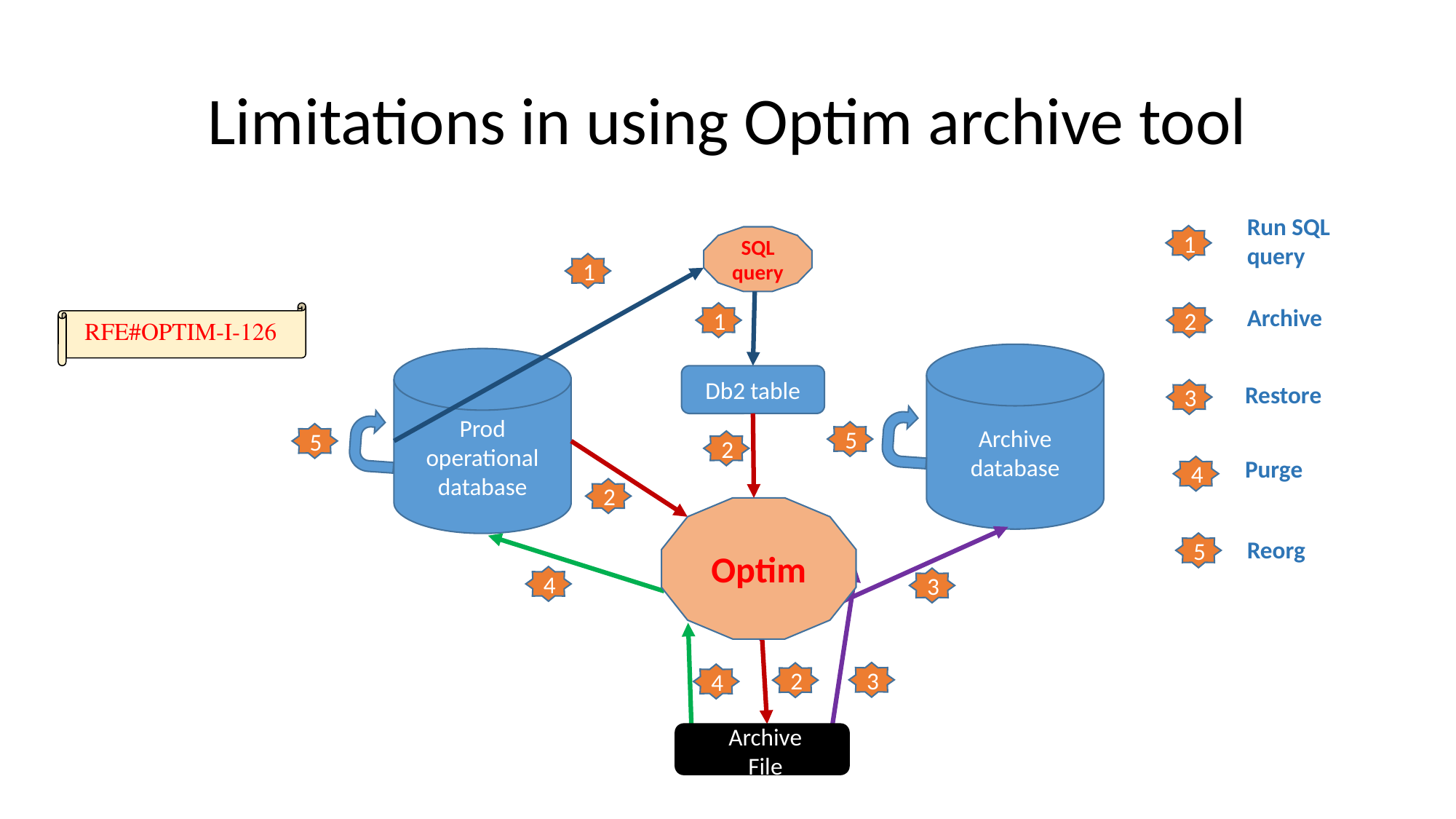

# Limitations in using Optim archive tool
Run SQL query
1
SQL query
1
Archive
2
RFE#OPTIM-I-126

1
Archive database
Prod operational database
Db2 table
Restore
3

5
5
2
Purge
4
2
Optim
Reorg
5
4
3
3
2
4
Archive File